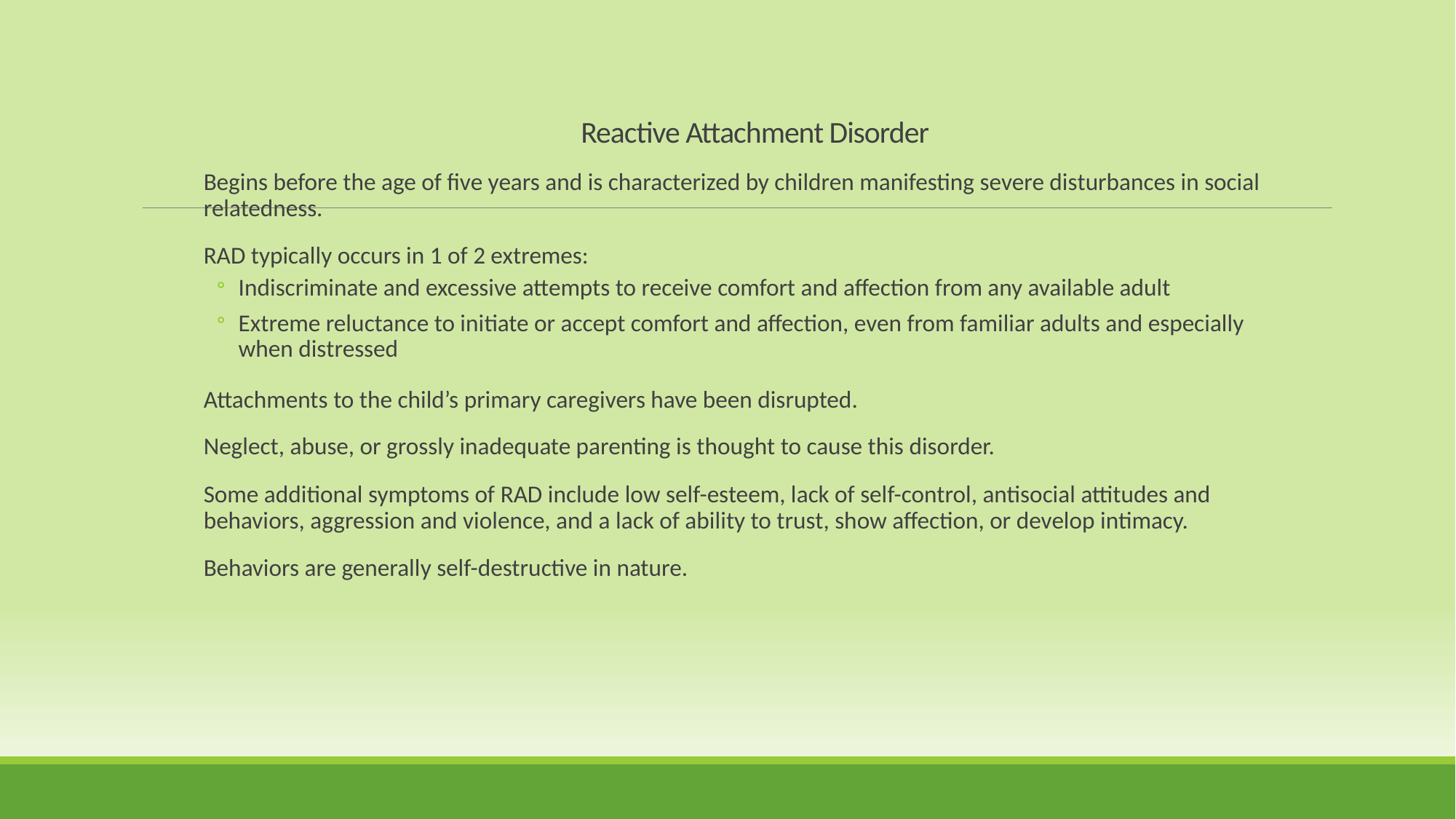

Reactive Attachment Disorder
Begins before the age of five years and is characterized by children manifesting severe disturbances in social relatedness.
RAD typically occurs in 1 of 2 extremes:
Indiscriminate and excessive attempts to receive comfort and affection from any available adult
Extreme reluctance to initiate or accept comfort and affection, even from familiar adults and especially when distressed
Attachments to the child’s primary caregivers have been disrupted.
Neglect, abuse, or grossly inadequate parenting is thought to cause this disorder.
Some additional symptoms of RAD include low self-esteem, lack of self-control, antisocial attitudes and behaviors, aggression and violence, and a lack of ability to trust, show affection, or develop intimacy.
Behaviors are generally self-destructive in nature.